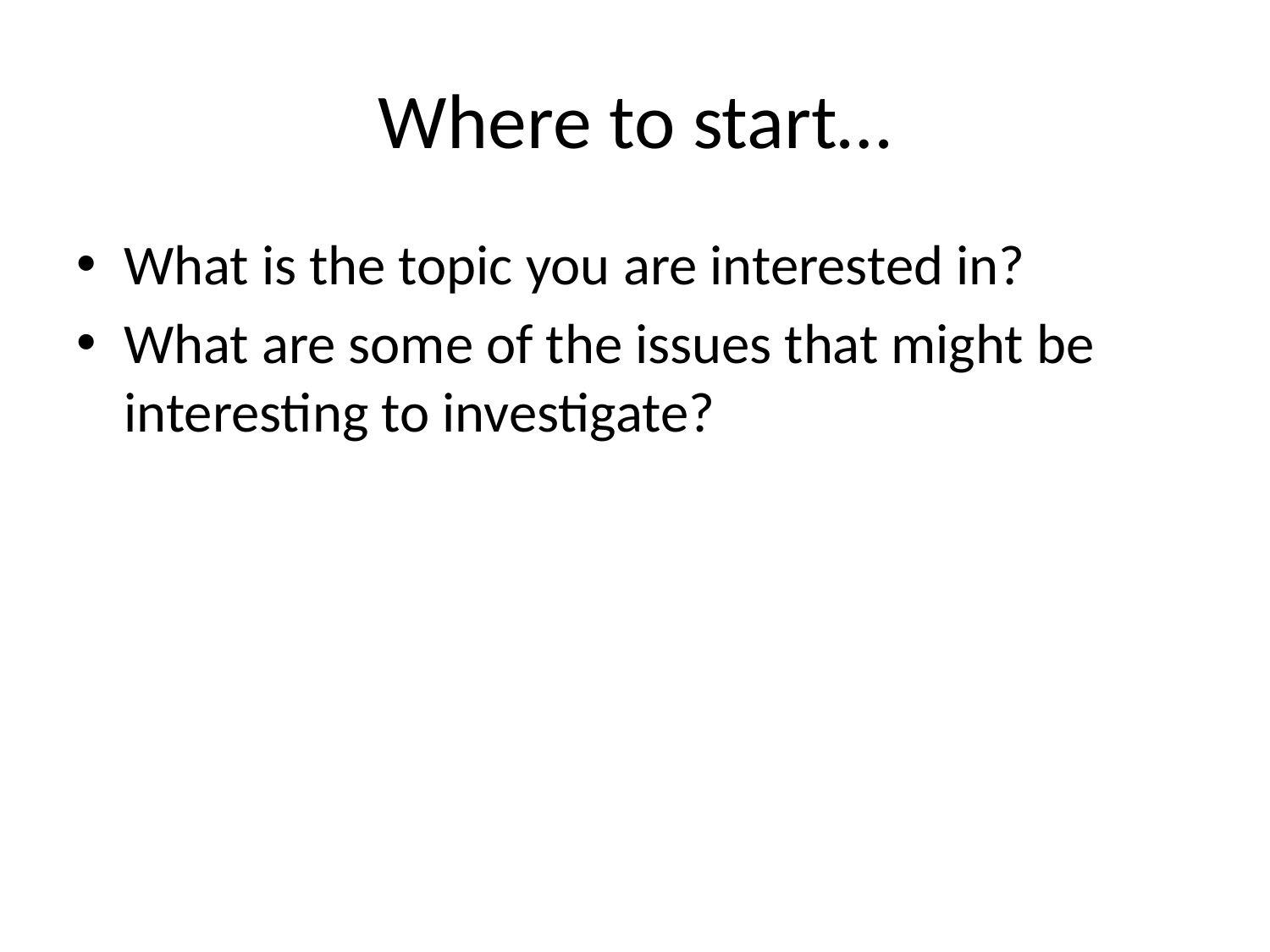

# Where to start…
What is the topic you are interested in?
What are some of the issues that might be interesting to investigate?